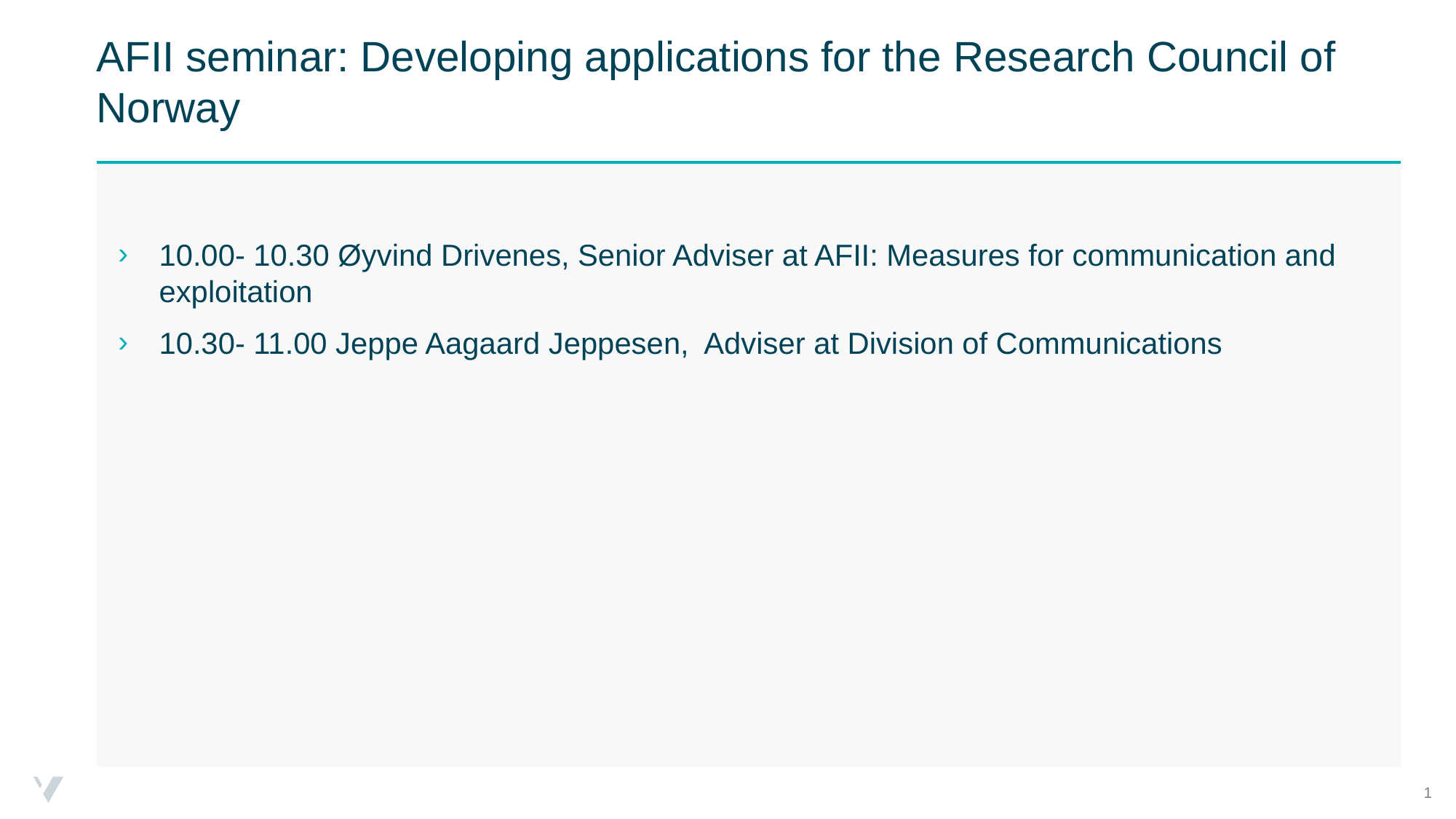

# AFII seminar: Developing applications for the Research Council of Norway

10.00- 10.30 Øyvind Drivenes, Senior Adviser at AFII: Measures for communication and exploitation
10.30- 11.00 Jeppe Aagaard Jeppesen,  Adviser at Division of Communications

1